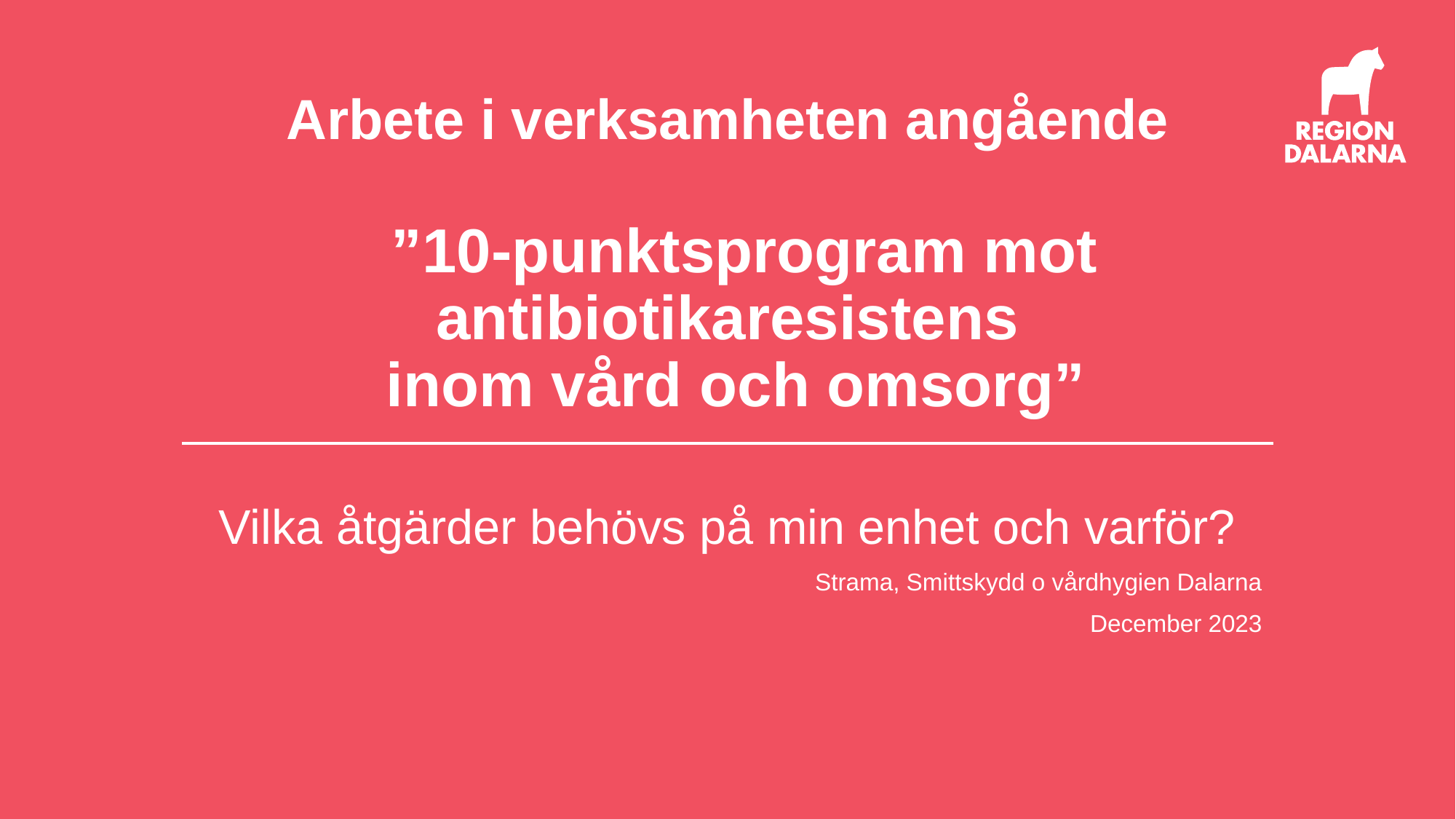

# Arbete i verksamheten angående ”10-punktsprogram mot antibiotikaresistens inom vård och omsorg”

Vilka åtgärder behövs på min enhet och varför?
Strama, Smittskydd o vårdhygien Dalarna
December 2023